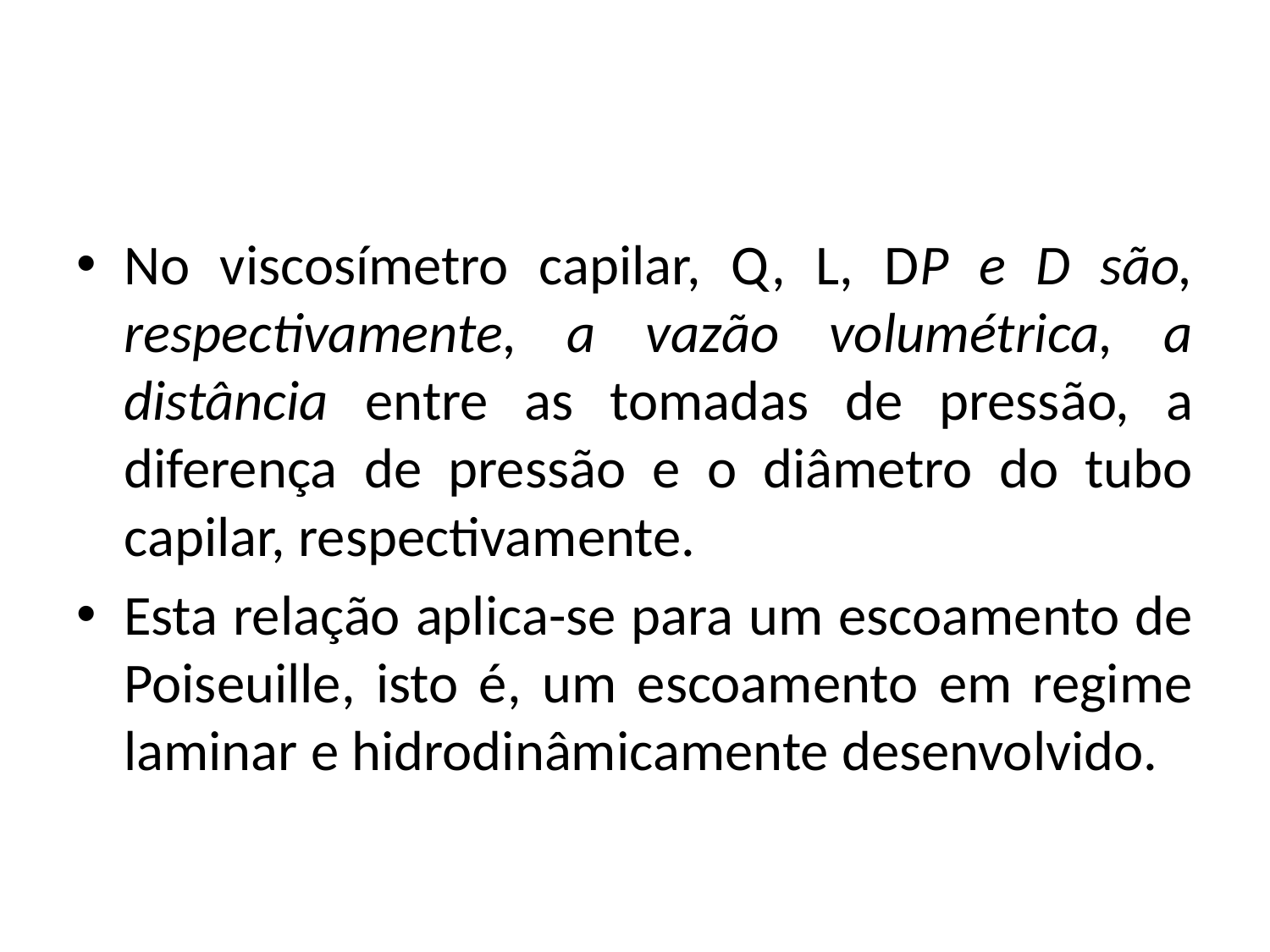

#
No viscosímetro capilar, Q, L, DP e D são, respectivamente, a vazão volumétrica, a distância entre as tomadas de pressão, a diferença de pressão e o diâmetro do tubo capilar, respectivamente.
Esta relação aplica-se para um escoamento de Poiseuille, isto é, um escoamento em regime laminar e hidrodinâmicamente desenvolvido.